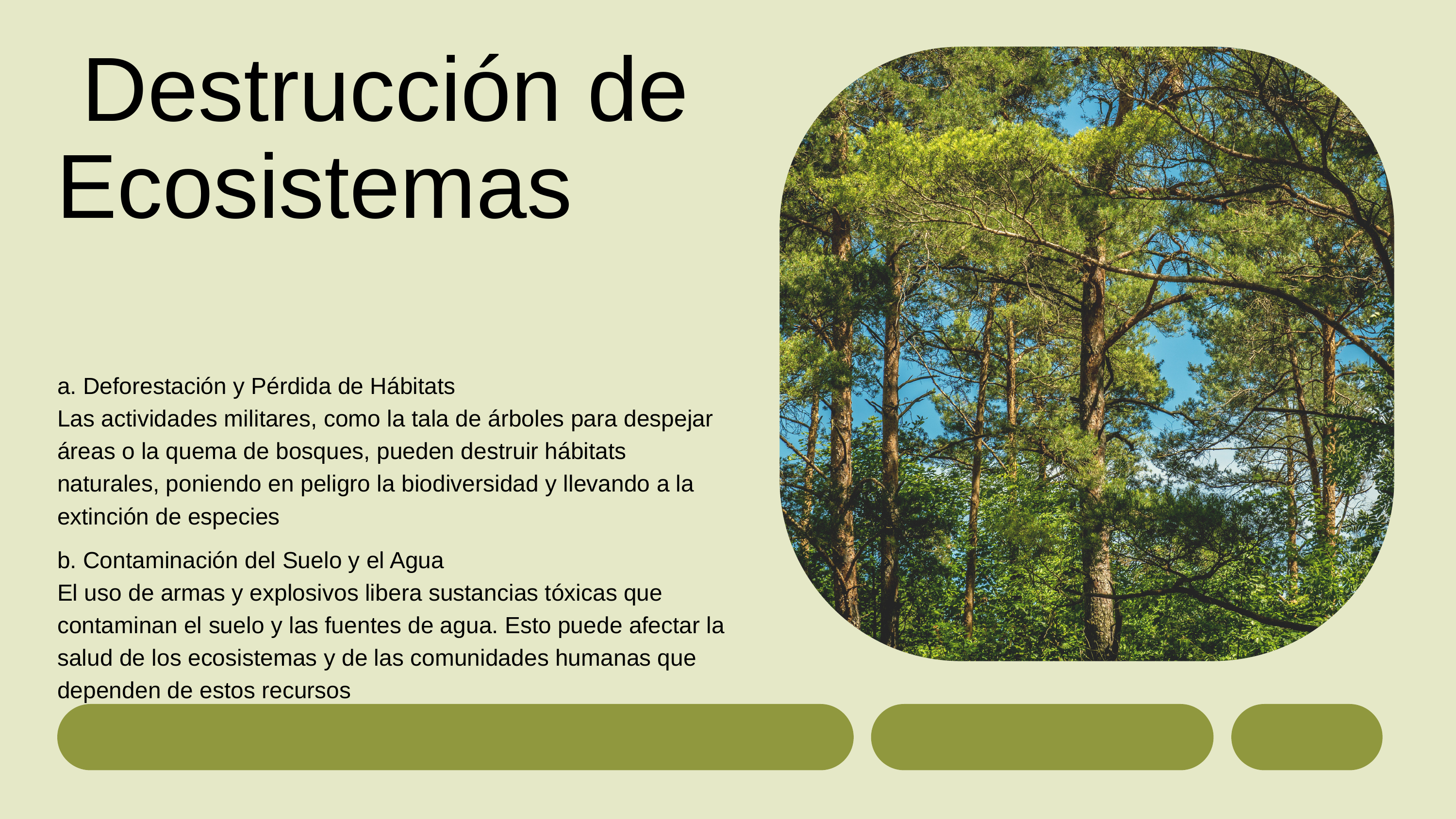

Destrucción de Ecosistemas

a. Deforestación y Pérdida de Hábitats
Las actividades militares, como la tala de árboles para despejar áreas o la quema de bosques, pueden destruir hábitats naturales, poniendo en peligro la biodiversidad y llevando a la extinción de especies
b. Contaminación del Suelo y el Agua
El uso de armas y explosivos libera sustancias tóxicas que contaminan el suelo y las fuentes de agua. Esto puede afectar la salud de los ecosistemas y de las comunidades humanas que dependen de estos recursos